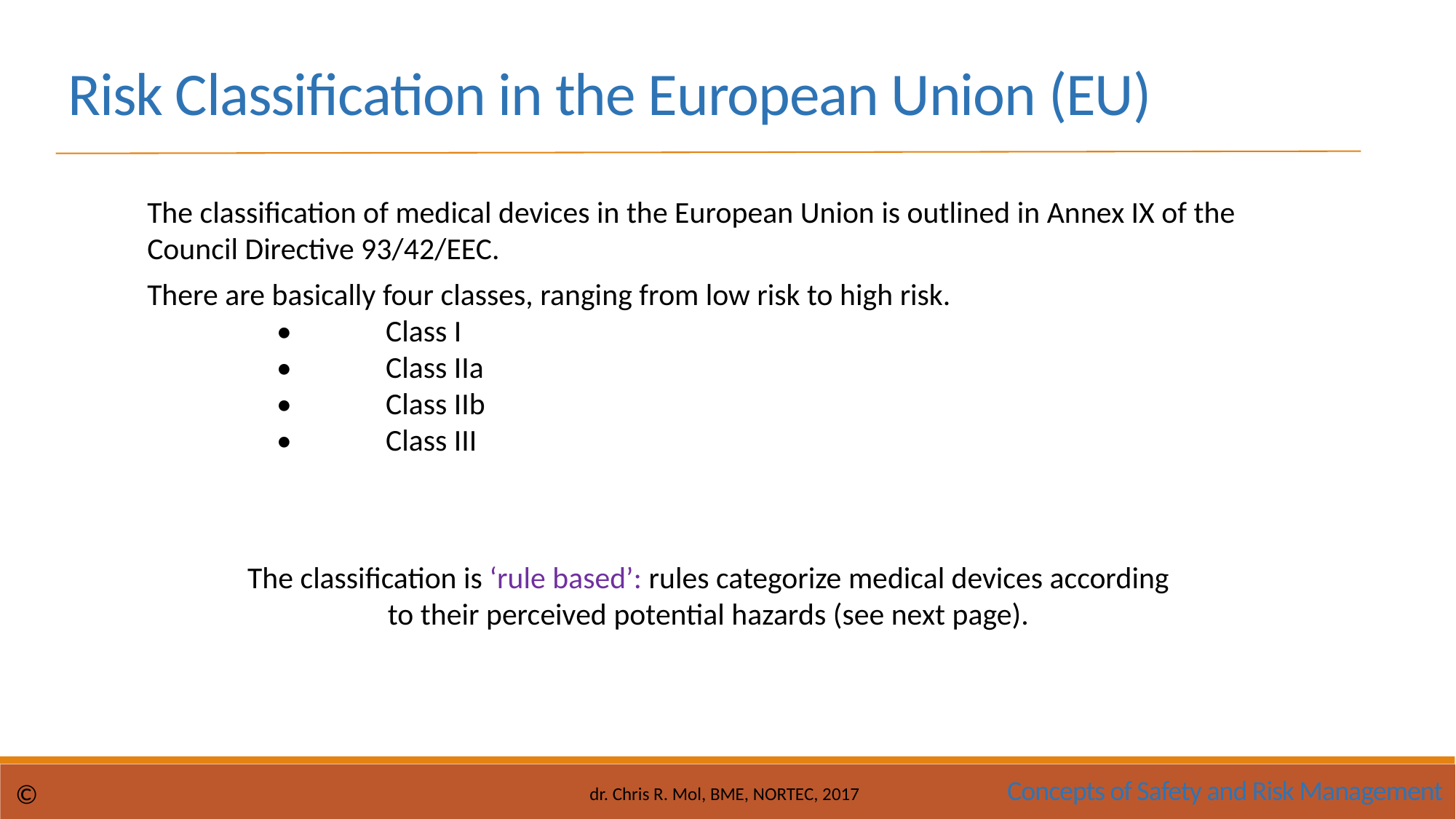

Risk Classification in the European Union (EU)
The classification of medical devices in the European Union is outlined in Annex IX of the Council Directive 93/42/EEC.
There are basically four classes, ranging from low risk to high risk.
•	Class I
•	Class IIa
•	Class IIb
•	Class III
The classification is ‘rule based’: rules categorize medical devices according to their perceived potential hazards (see next page).
Concepts of Safety and Risk Management
©
dr. Chris R. Mol, BME, NORTEC, 2017